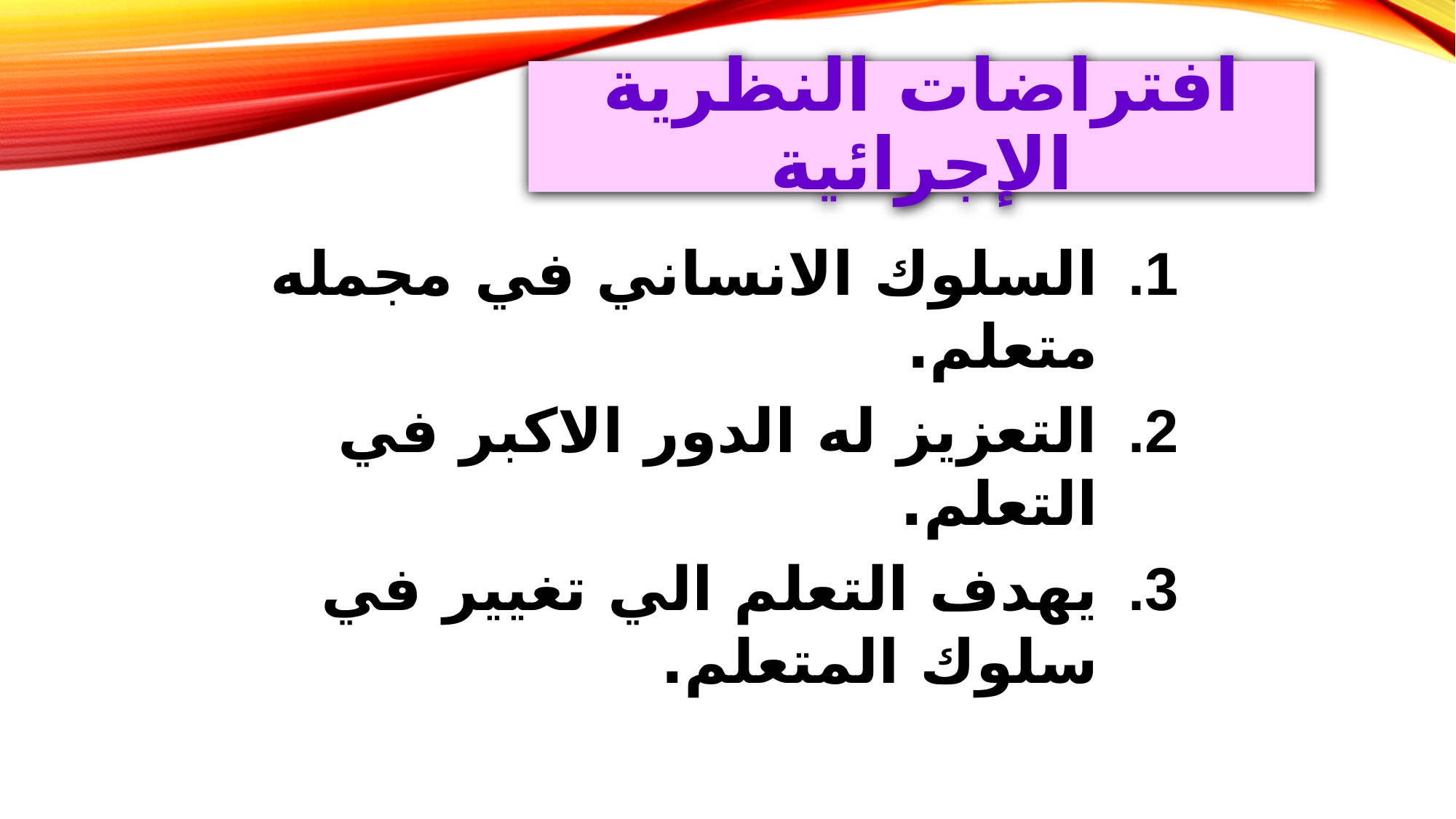

افتراضات النظرية الإجرائية
السلوك الانساني في مجمله متعلم.
التعزيز له الدور الاكبر في التعلم.
يهدف التعلم الي تغيير في سلوك المتعلم.